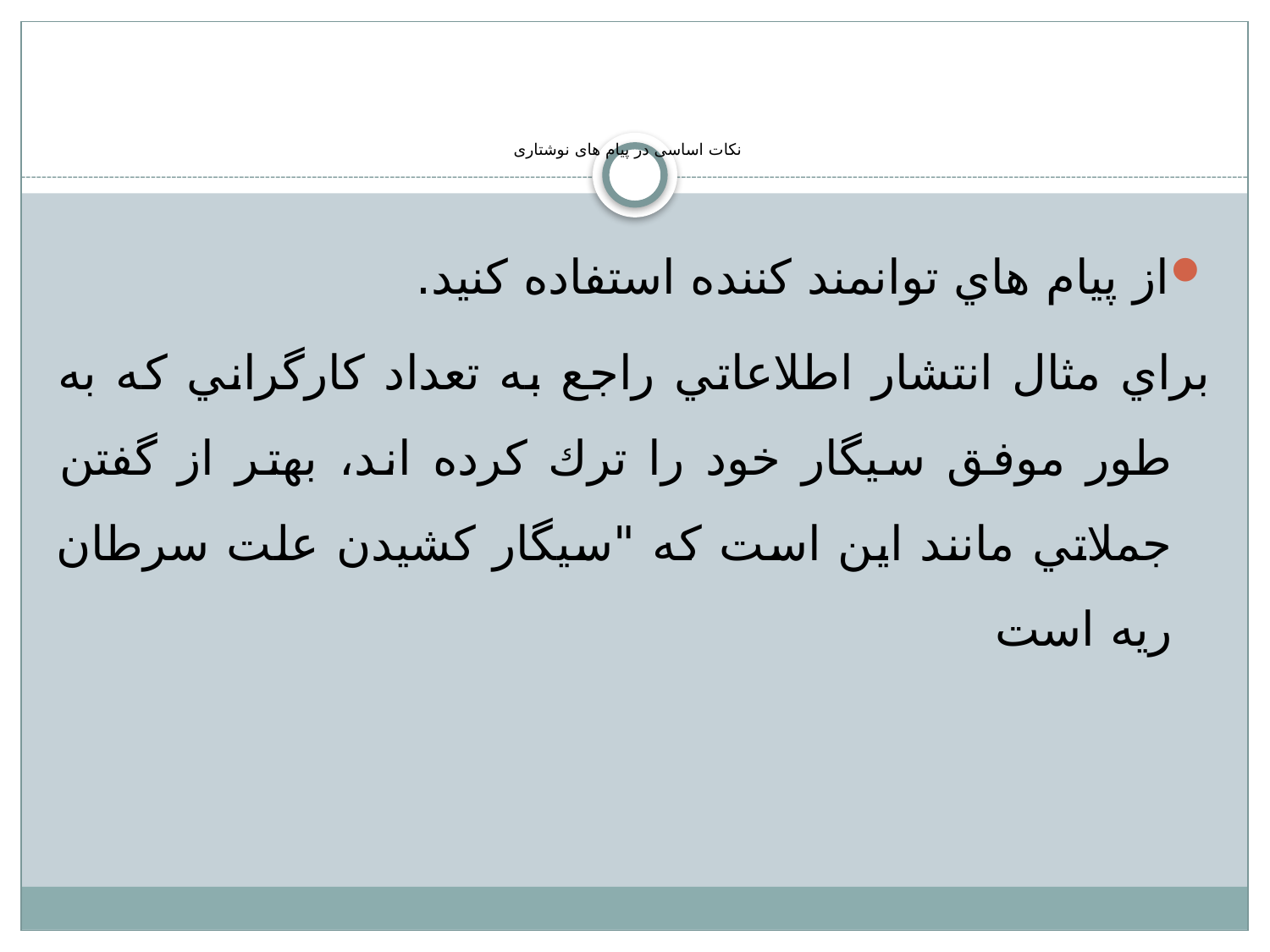

# نکات اساسی در پیام های نوشتاری
از پيام هاي توانمند كننده استفاده كنيد.
براي مثال انتشار اطلاعاتي راجع به تعداد كارگراني كه به طور موفق سيگار خود را ترك كرده اند، بهتر از گفتن جملاتي مانند اين است كه "سيگار كشيدن علت سرطان ريه است